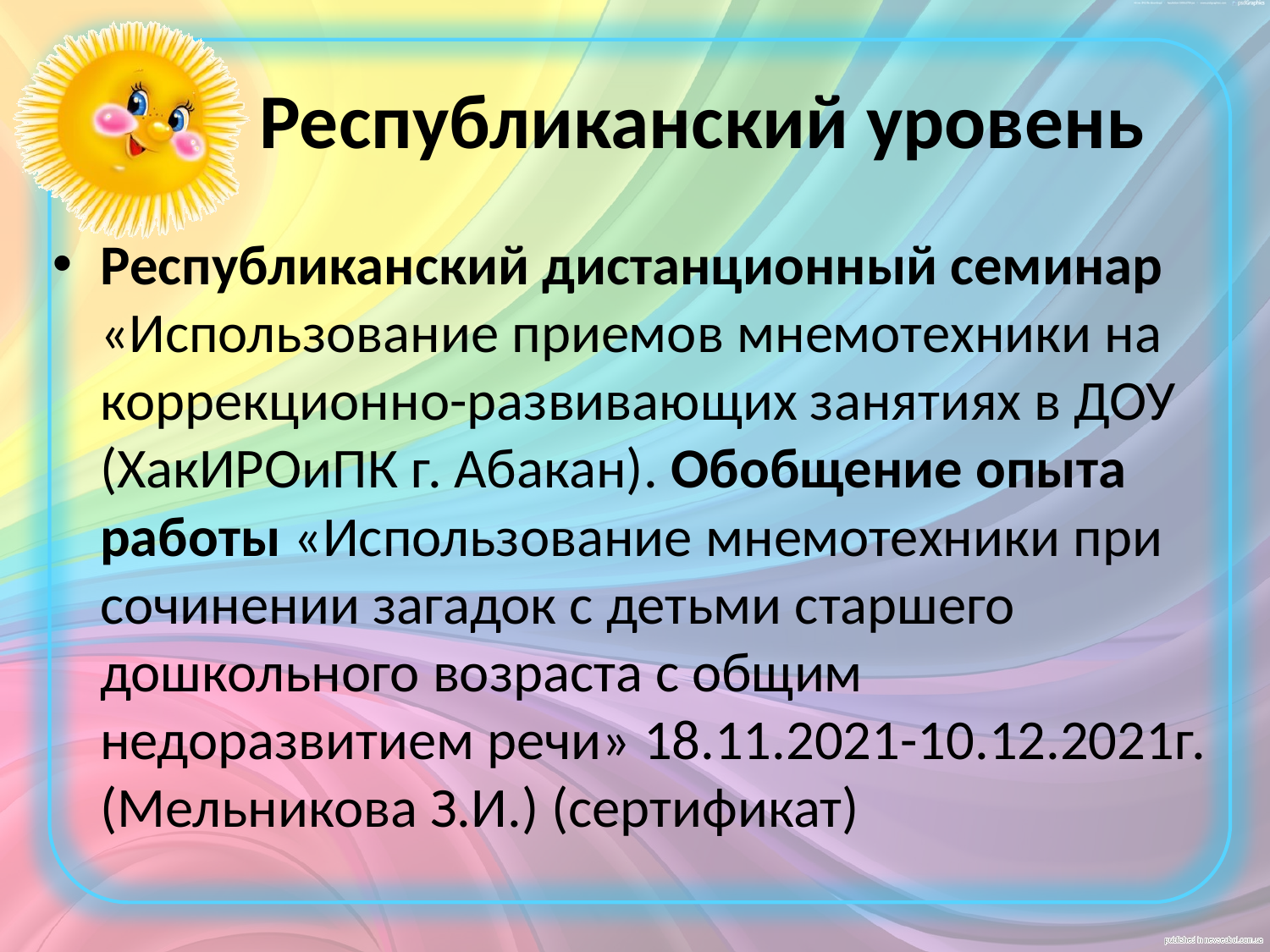

# Республиканский уровень
Республиканский дистанционный семинар «Использование приемов мнемотехники на коррекционно-развивающих занятиях в ДОУ (ХакИРОиПК г. Абакан). Обобщение опыта работы «Использование мнемотехники при сочинении загадок с детьми старшего дошкольного возраста с общим недоразвитием речи» 18.11.2021-10.12.2021г. (Мельникова З.И.) (сертификат)